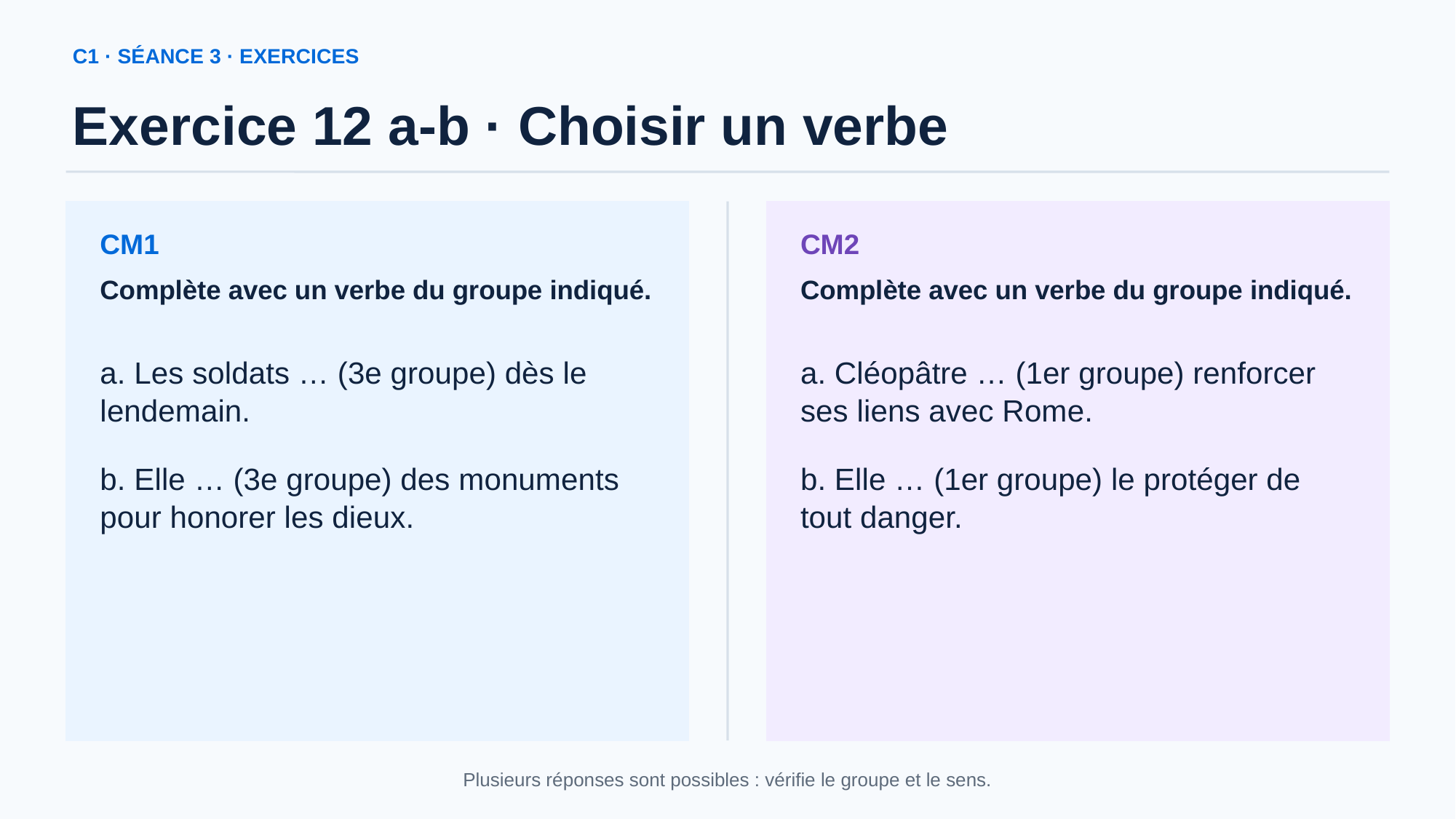

C1 · SÉANCE 3 · EXERCICES
Exercice 12 a-b · Choisir un verbe

CM1
CM2
Complète avec un verbe du groupe indiqué.
Complète avec un verbe du groupe indiqué.
a. Les soldats … (3e groupe) dès le lendemain.

b. Elle … (3e groupe) des monuments pour honorer les dieux.
a. Cléopâtre … (1er groupe) renforcer ses liens avec Rome.

b. Elle … (1er groupe) le protéger de tout danger.
Plusieurs réponses sont possibles : vérifie le groupe et le sens.